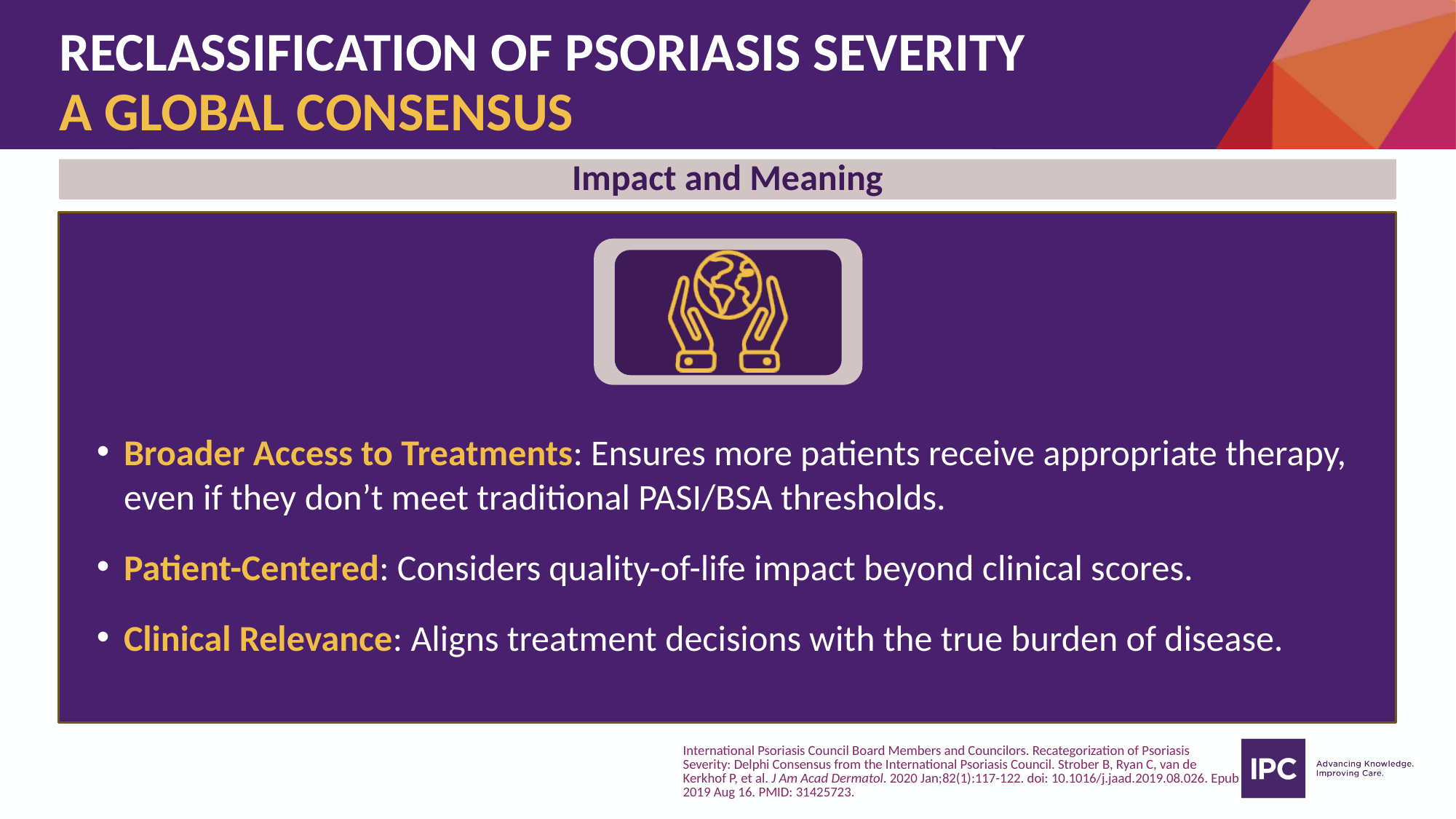

# RECLASSIFICATION OF PSORIASIS SEVERITY A GLOBAL CONSENSUS

Impact and Meaning

Broader Access to Treatments: Ensures more patients receive appropriate therapy, even if they don’t meet traditional PASI/BSA thresholds.

Patient-Centered: Considers quality-of-life impact beyond clinical scores.

Clinical Relevance: Aligns treatment decisions with the true burden of disease.
International Psoriasis Council Board Members and Councilors. Recategorization of Psoriasis Severity: Delphi Consensus from the International Psoriasis Council. Strober B, Ryan C, van de Kerkhof P, et al. J Am Acad Dermatol. 2020 Jan;82(1):117-122. doi: 10.1016/j.jaad.2019.08.026. Epub 2019 Aug 16. PMID: 31425723.